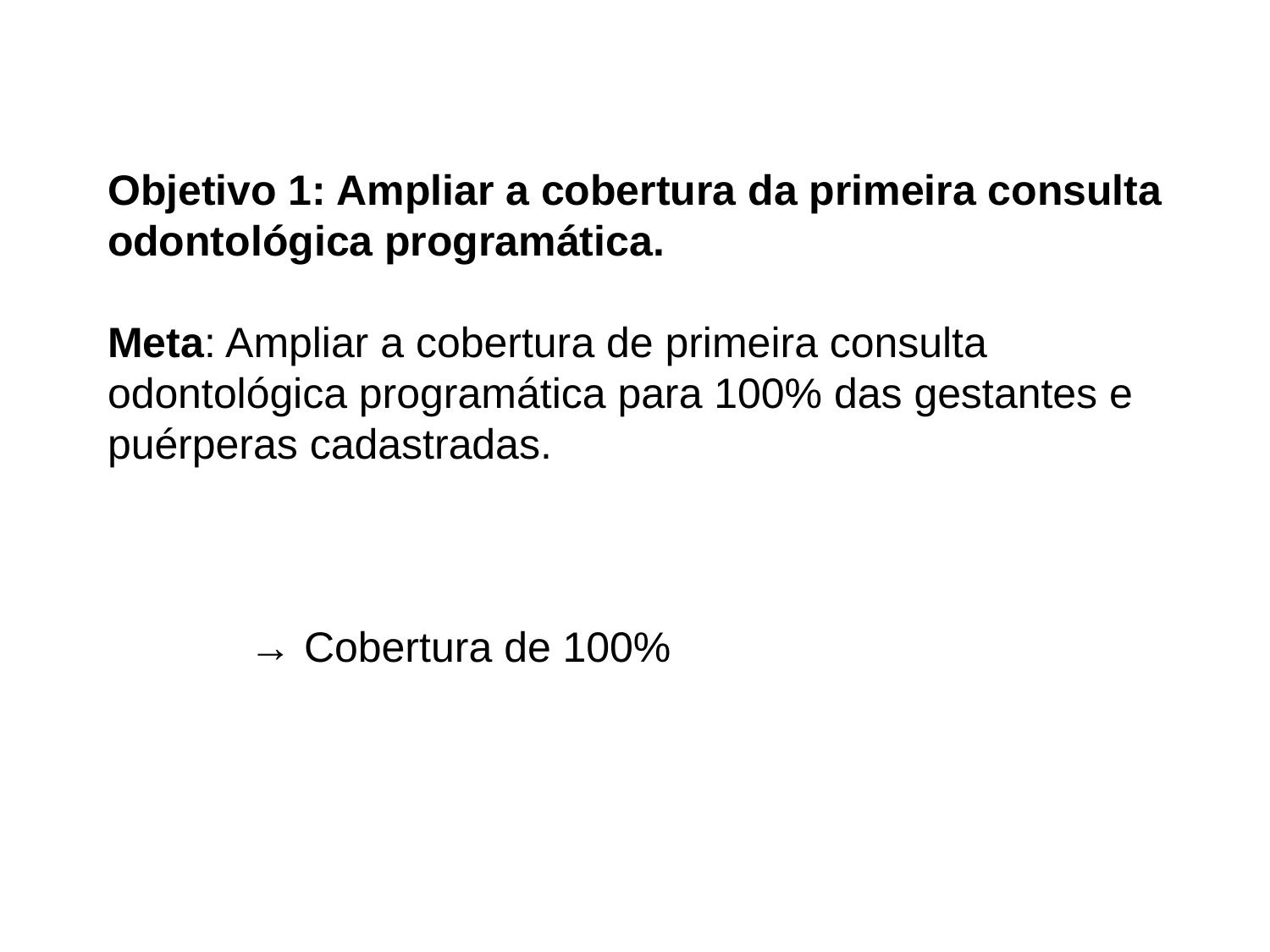

Objetivo 1: Ampliar a cobertura da primeira consulta odontológica programática.

Meta: Ampliar a cobertura de primeira consulta odontológica programática para 100% das gestantes e puérperas cadastradas.

            → Cobertura de 100%